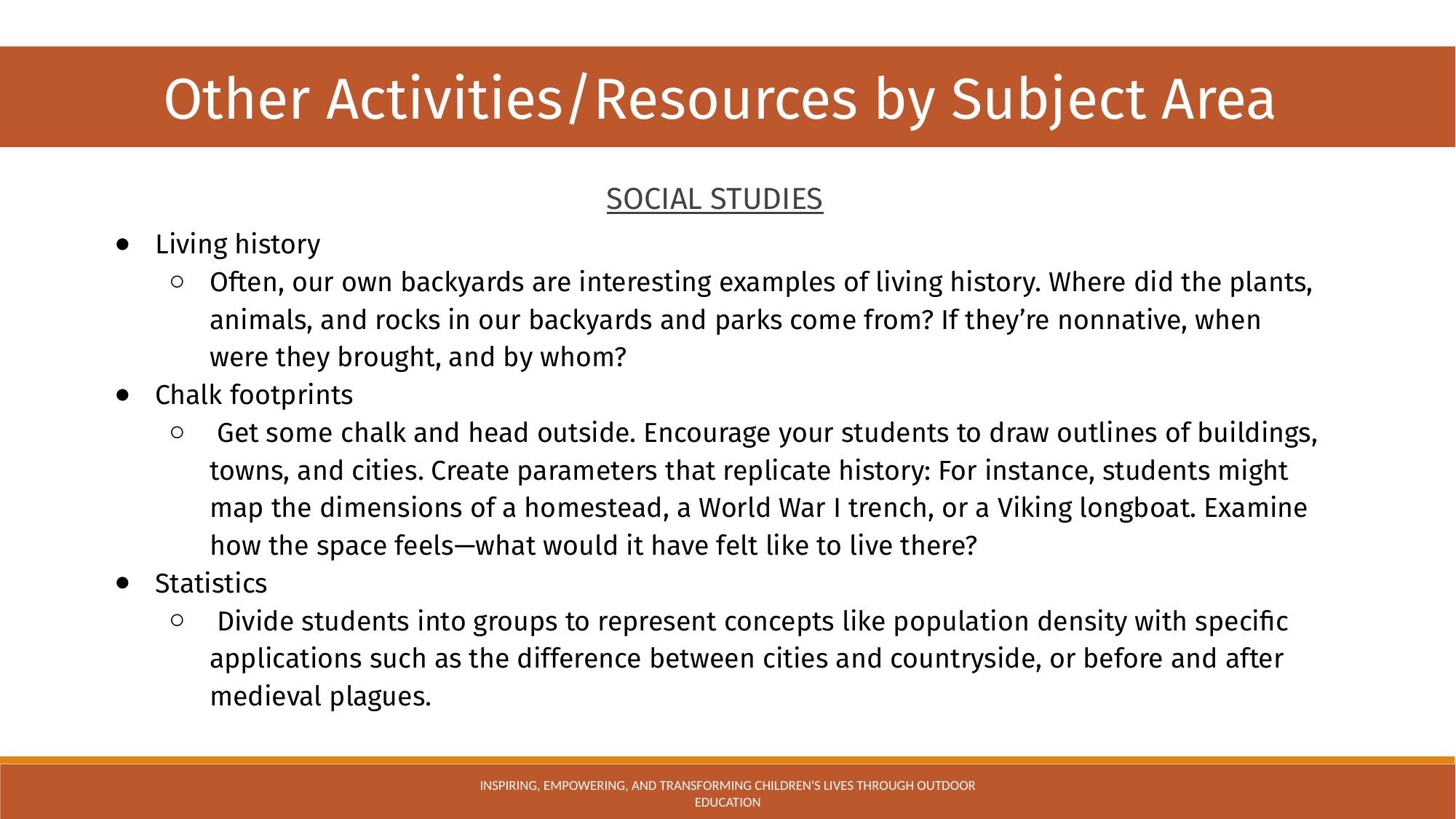

Other Activities/Resources by Subject Area
SOCIAL STUDIES
Living history
Often, our own backyards are interesting examples of living history. Where did the plants, animals, and rocks in our backyards and parks come from? If they’re nonnative, when were they brought, and by whom?
Chalk footprints
 Get some chalk and head outside. Encourage your students to draw outlines of buildings, towns, and cities. Create parameters that replicate history: For instance, students might map the dimensions of a homestead, a World War I trench, or a Viking longboat. Examine how the space feels—what would it have felt like to live there?
Statistics
 Divide students into groups to represent concepts like population density with specific applications such as the difference between cities and countryside, or before and after medieval plagues.

INSPIRING, EMPOWERING, AND TRANSFORMING CHILDREN'S LIVES THROUGH OUTDOOR EDUCATION